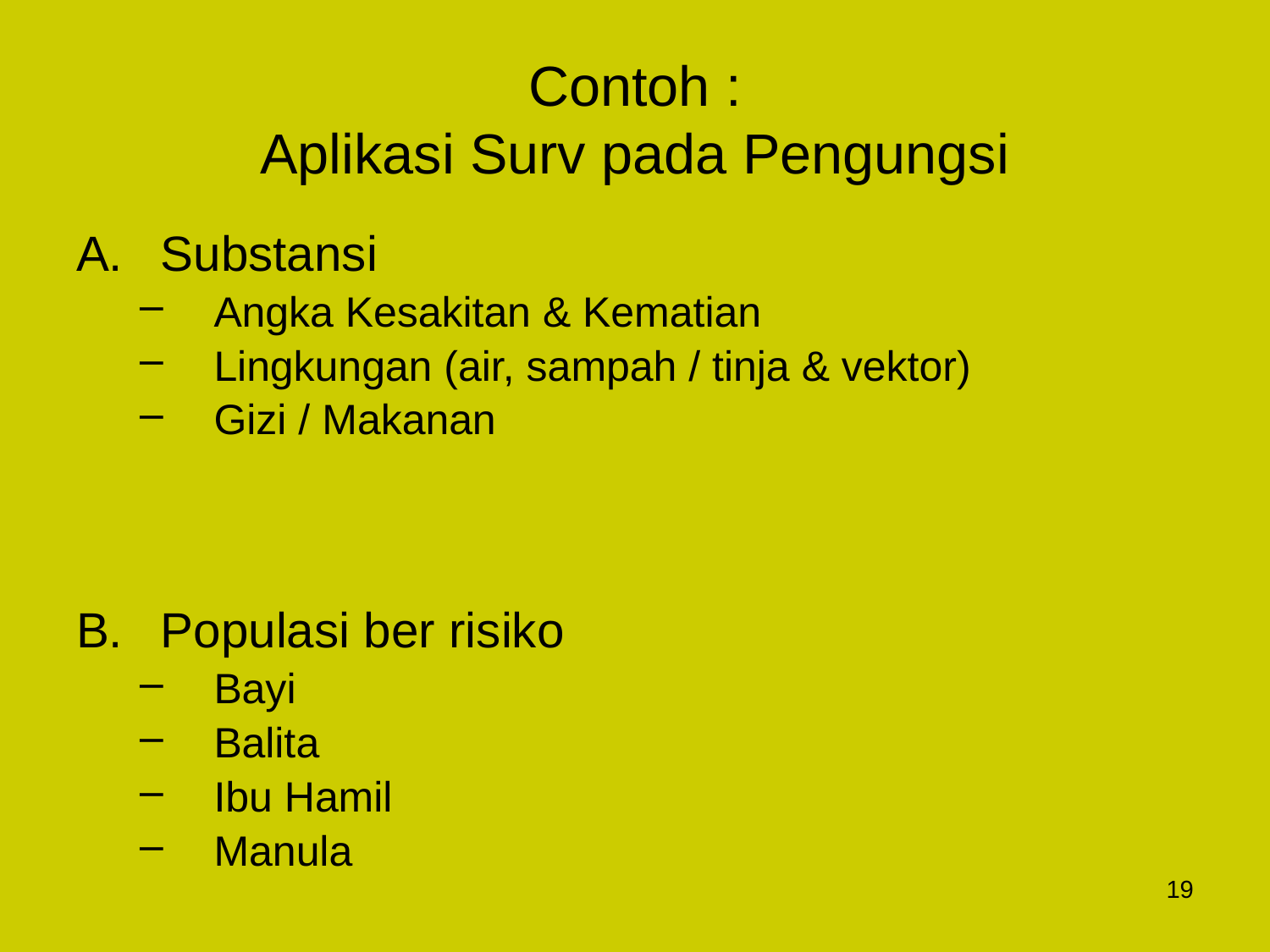

# Contoh : Aplikasi Surv pada Pengungsi
Substansi
Angka Kesakitan & Kematian
Lingkungan (air, sampah / tinja & vektor)
Gizi / Makanan

Populasi ber risiko
Bayi
Balita
Ibu Hamil
Manula
19